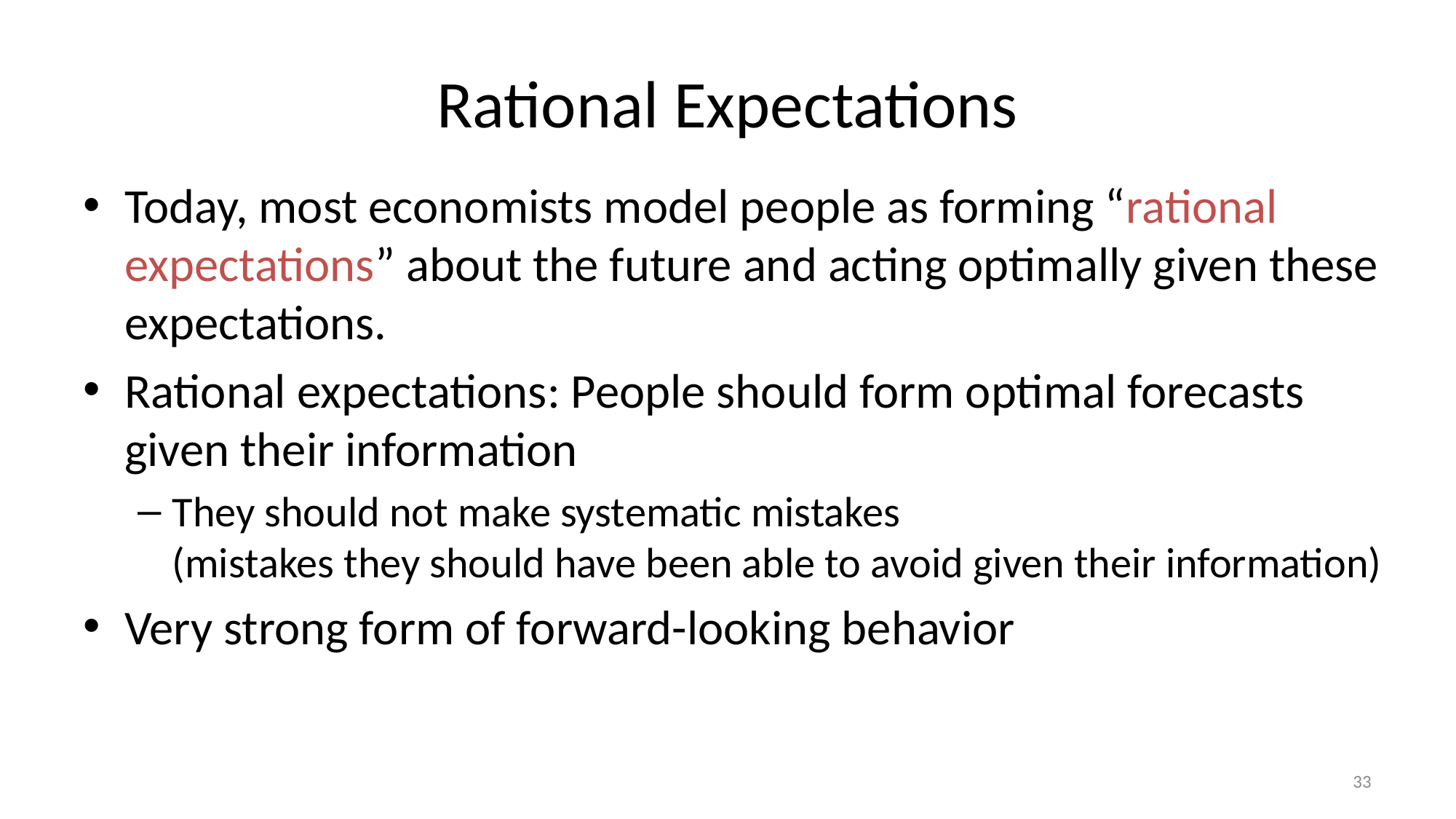

# Rational Expectations
Today, most economists model people as forming “rational expectations” about the future and acting optimally given these expectations.
Rational expectations: People should form optimal forecasts given their information
They should not make systematic mistakes
(mistakes they should have been able to avoid given their information)
Very strong form of forward-looking behavior

33